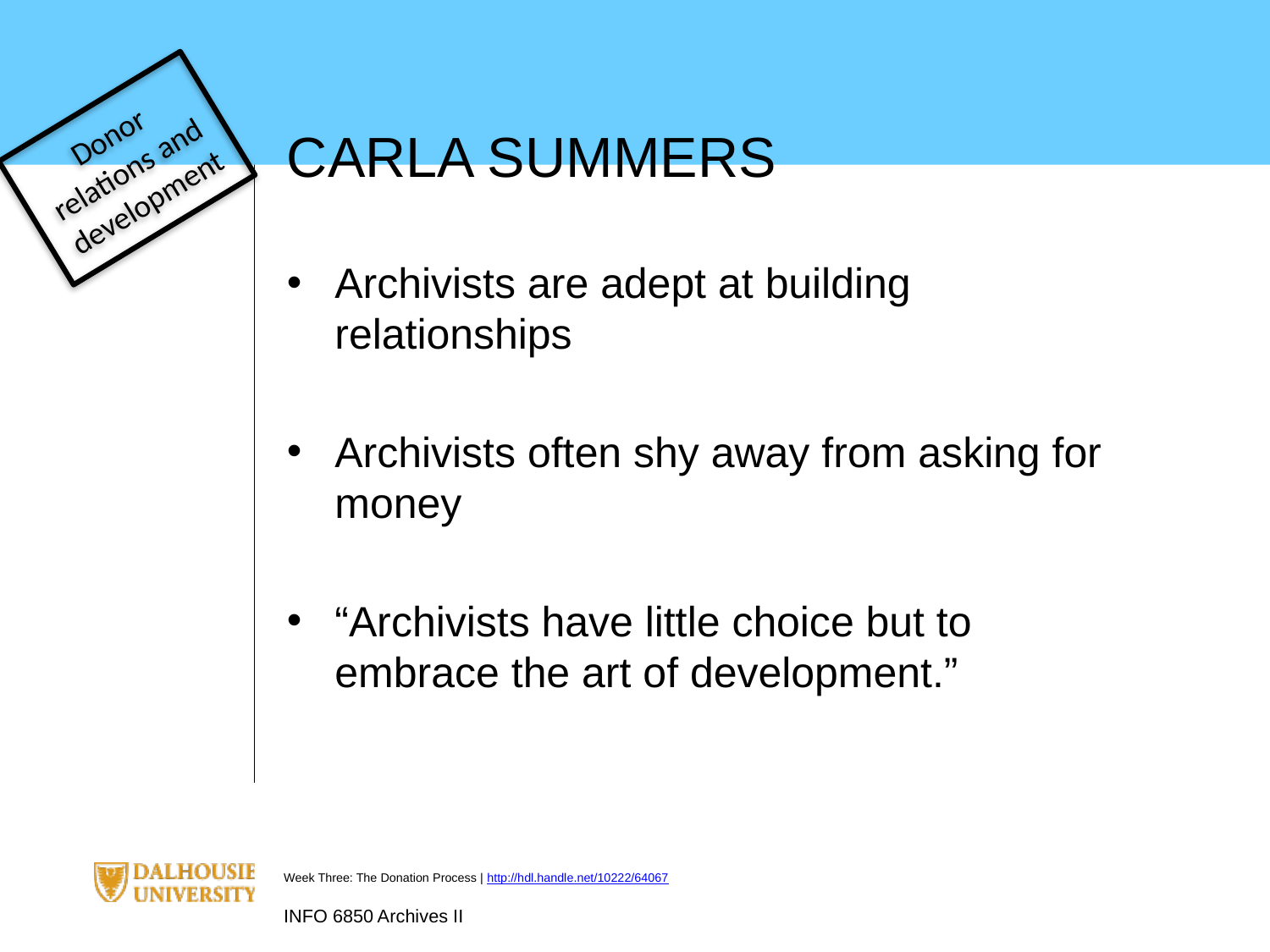

Donor relations and development
CARLA SUMMERS

Archivists are adept at building relationships

Archivists often shy away from asking for money

“Archivists have little choice but to embrace the art of development.”